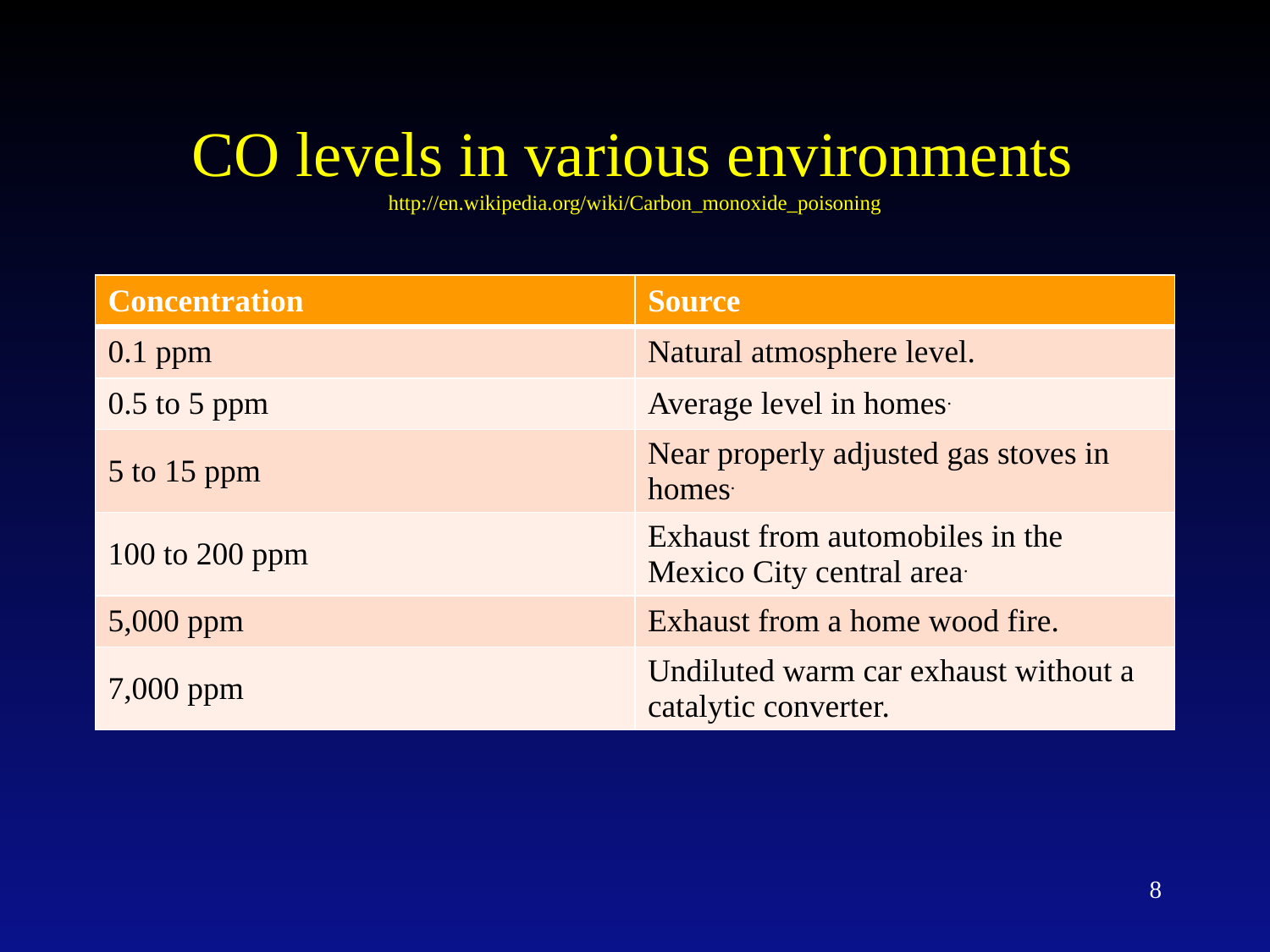

# CO levels in various environments http://en.wikipedia.org/wiki/Carbon_monoxide_poisoning
| Concentration | Source |
| --- | --- |
| 0.1 ppm | Natural atmosphere level. |
| 0.5 to 5 ppm | Average level in homes. |
| 5 to 15 ppm | Near properly adjusted gas stoves in homes. |
| 100 to 200 ppm | Exhaust from automobiles in the Mexico City central area. |
| 5,000 ppm | Exhaust from a home wood fire. |
| 7,000 ppm | Undiluted warm car exhaust without a catalytic converter. |
8